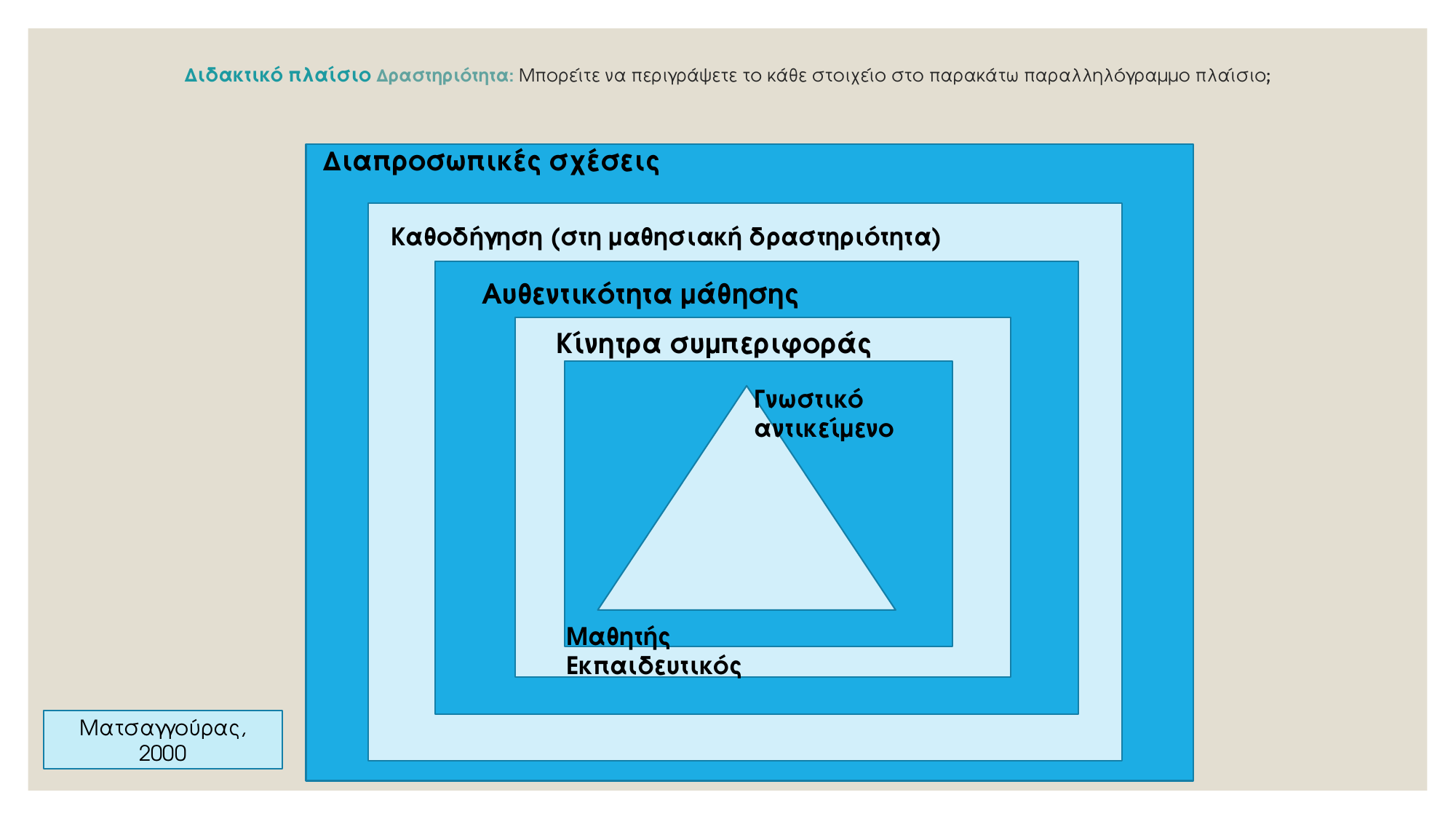

# Διδακτικό πλαίσιο Δραστηριότητα: Μπορείτε να περιγράψετε το κάθε στοιχείο στο παρακάτω παραλληλόγραμμο πλαίσιο;
Διαπροσωπικές σχέσεις

Καθοδήγηση (στη μαθησιακή δραστηριότητα)

Αυθεντικότητα μάθησης

Κίνητρα συμπεριφοράς
g
Γνωστικό αντικείμενο

Μαθητής			     Εκπαιδευτικός
Ματσαγγούρας, 2000